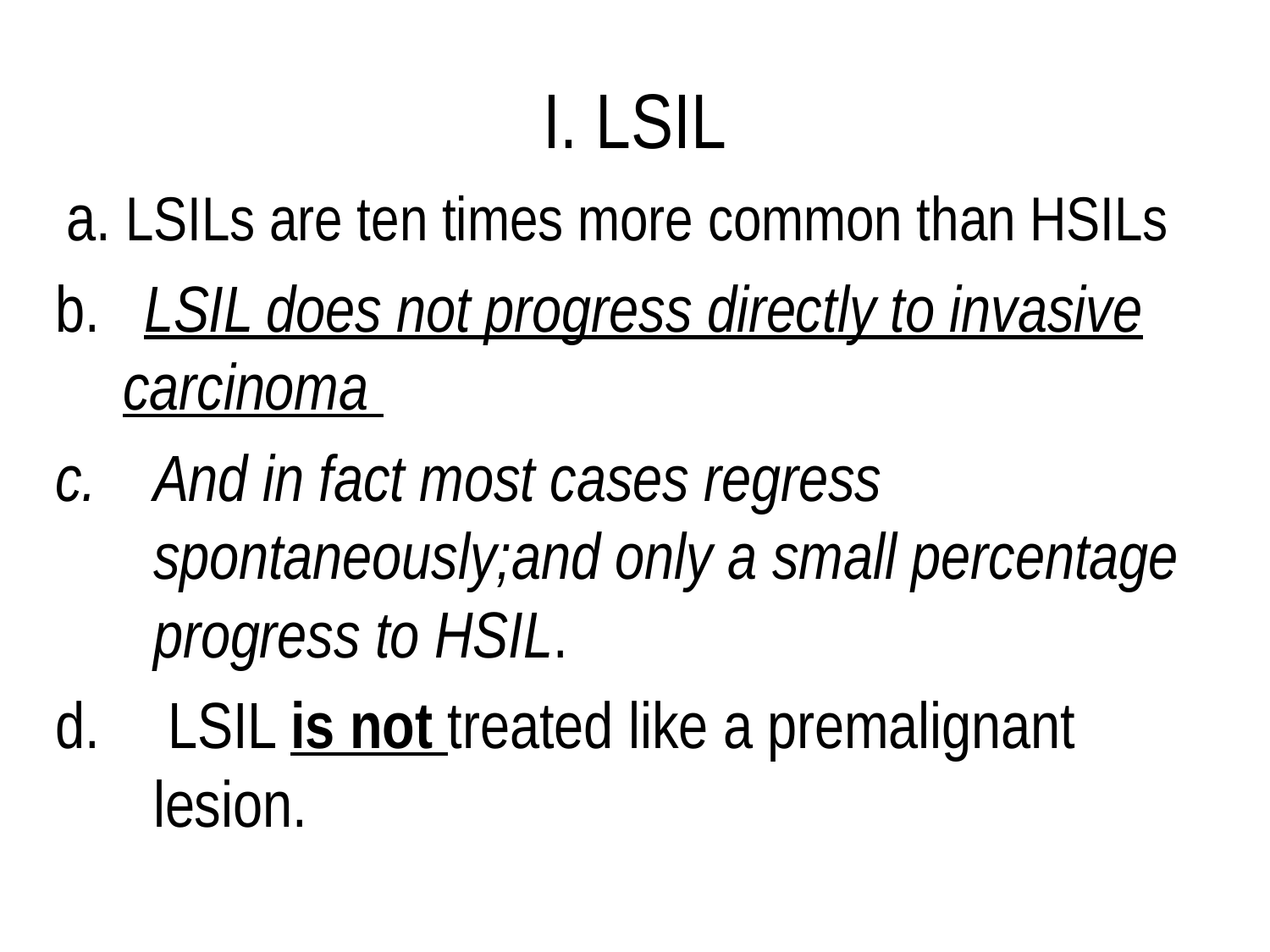

# I. LSIL
 a. LSILs are ten times more common than HSILs
b.   LSIL does not progress directly to invasive carcinoma
And in fact most cases regress spontaneously;and only a small percentage progress to HSIL.
 LSIL is not treated like a premalignant lesion.